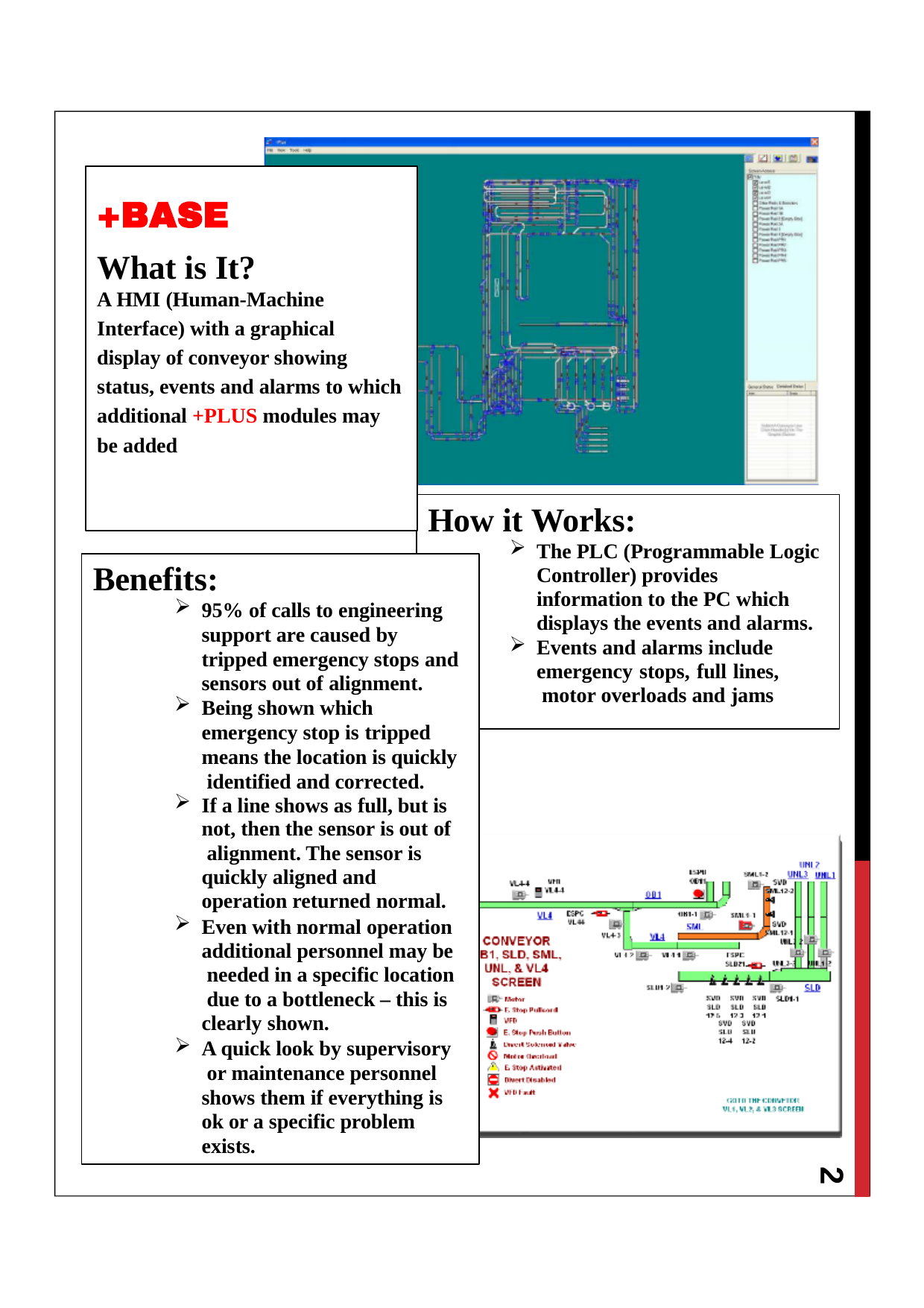

# +BASE
What is It?
A HMI (Human-Machine
Interface) with a graphical  display of conveyor showing  status, events and alarms to which  additional +PLUS modules may
be added

How it Works:
The PLC (Programmable Logic

Benefits:
Controller) provides  information to the PC which  displays the events and alarms.
Events and alarms include  emergency stops, full lines,  motor overloads and jams
95% of calls to engineering
support are caused by
tripped emergency stops and
sensors out of alignment.
Being shown which
emergency stop is tripped
means the location is quickly  identified and corrected.
If a line shows as full, but is
not, then the sensor is out of  alignment. The sensor is  quickly aligned and  operation returned normal.

Even with normal operation
additional personnel may be  needed in a specific location  due to a bottleneck – this is  clearly shown.
A quick look by supervisory  or maintenance personnel  shows them if everything is  ok or a specific problem  exists.
2